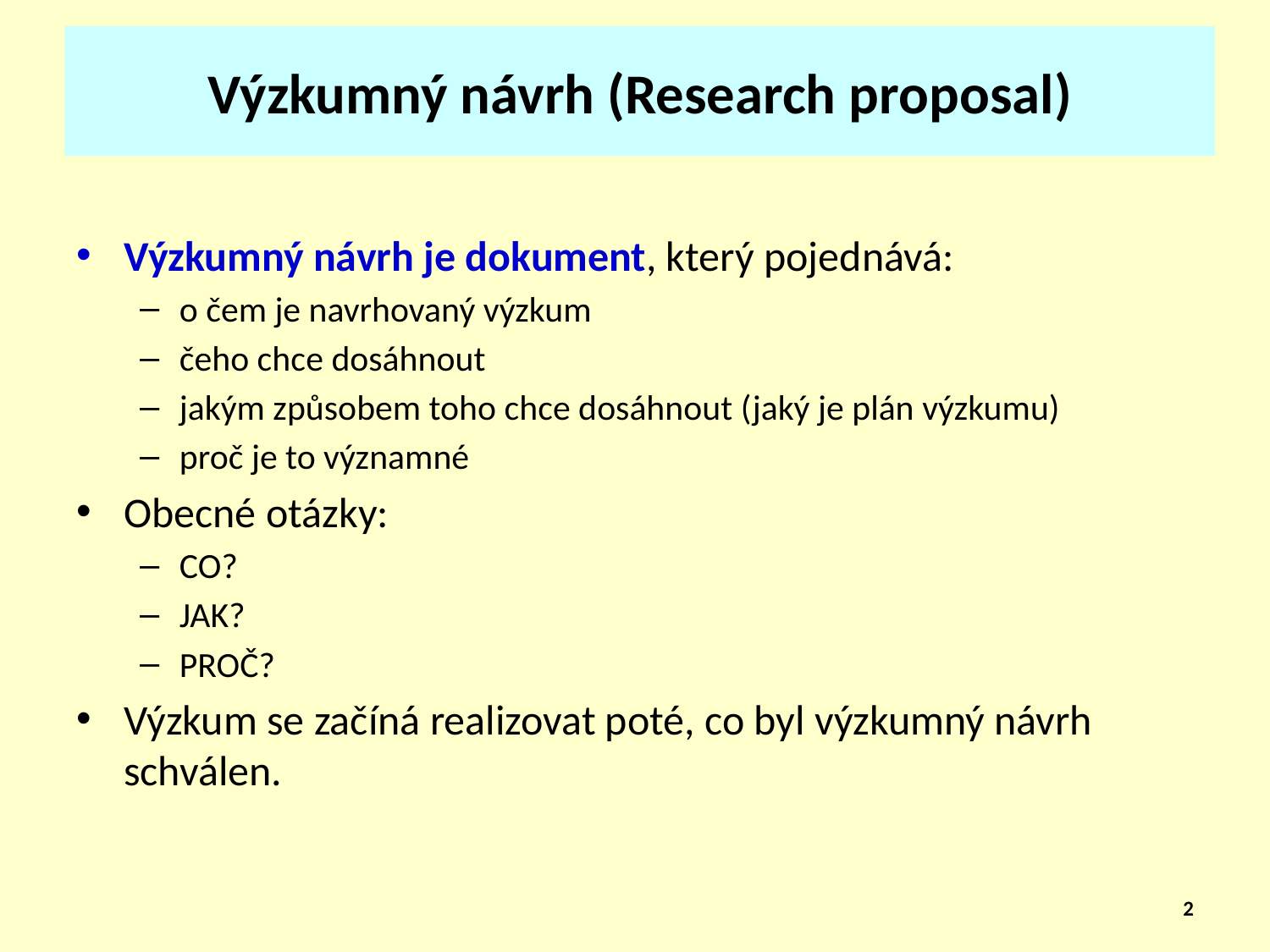

# Výzkumný návrh (Research proposal)
Výzkumný návrh je dokument, který pojednává:
o čem je navrhovaný výzkum
čeho chce dosáhnout
jakým způsobem toho chce dosáhnout (jaký je plán výzkumu)
proč je to významné
Obecné otázky:
CO?
JAK?
PROČ?
Výzkum se začíná realizovat poté, co byl výzkumný návrh schválen.
2